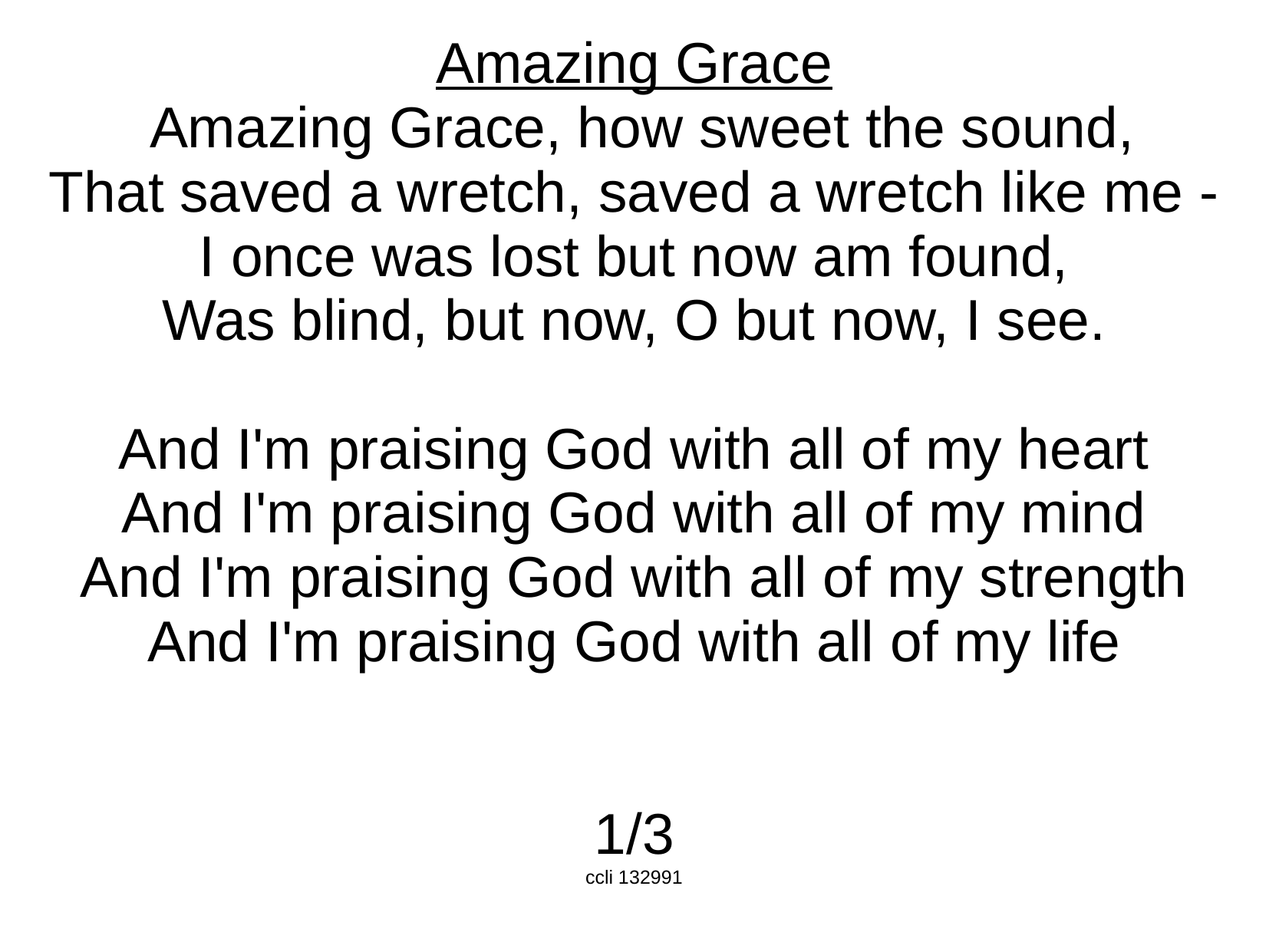

Amazing Grace
 Amazing Grace, how sweet the sound,
That saved a wretch, saved a wretch like me -
I once was lost but now am found,
Was blind, but now, O but now, I see.

And I'm praising God with all of my heart
And I'm praising God with all of my mind
And I'm praising God with all of my strength
And I'm praising God with all of my life

1/3
ccli 132991